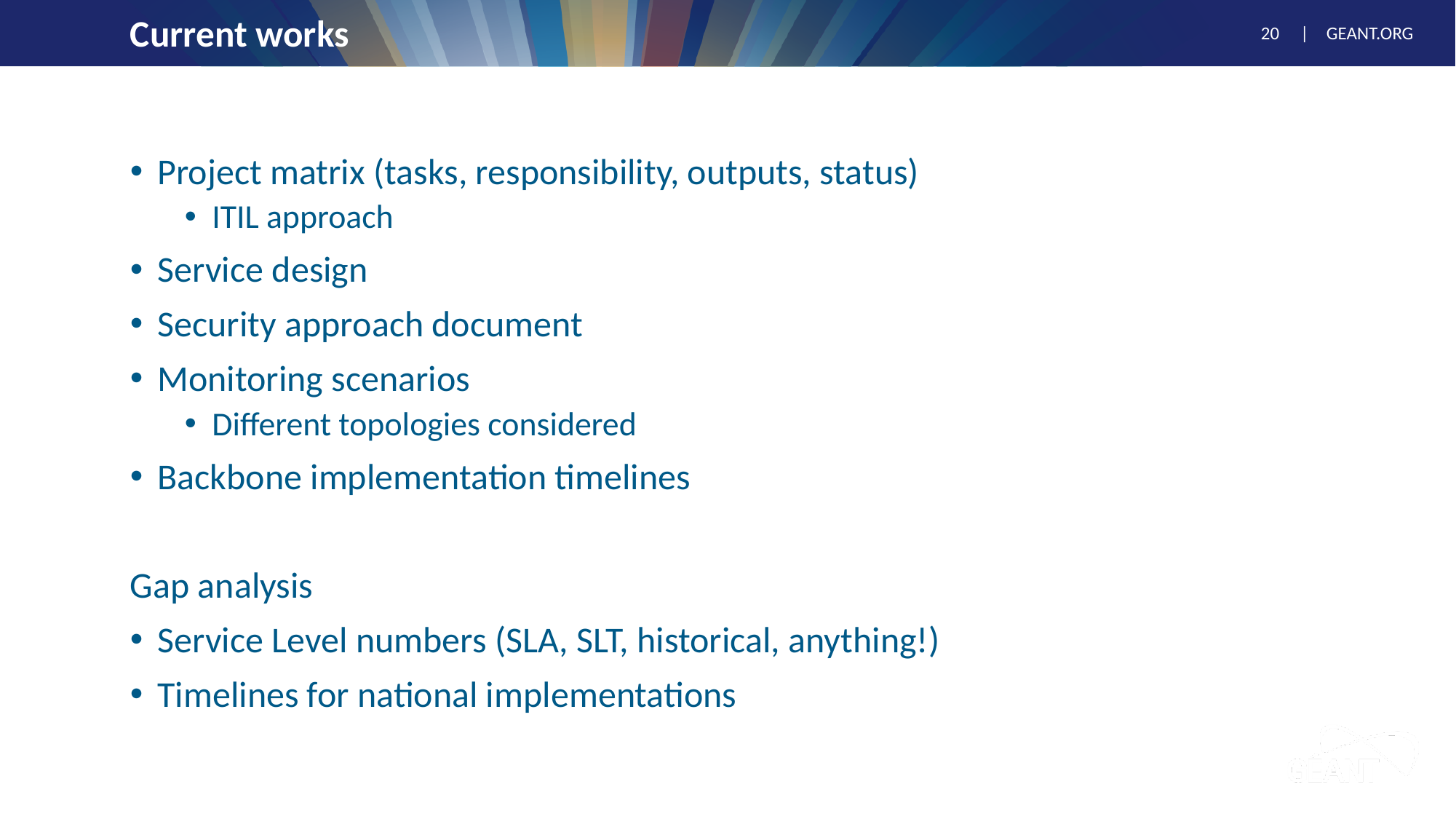

Current works
Project matrix (tasks, responsibility, outputs, status)
ITIL approach
Service design
Security approach document
Monitoring scenarios
Different topologies considered
Backbone implementation timelines

Gap analysis
Service Level numbers (SLA, SLT, historical, anything!)
Timelines for national implementations